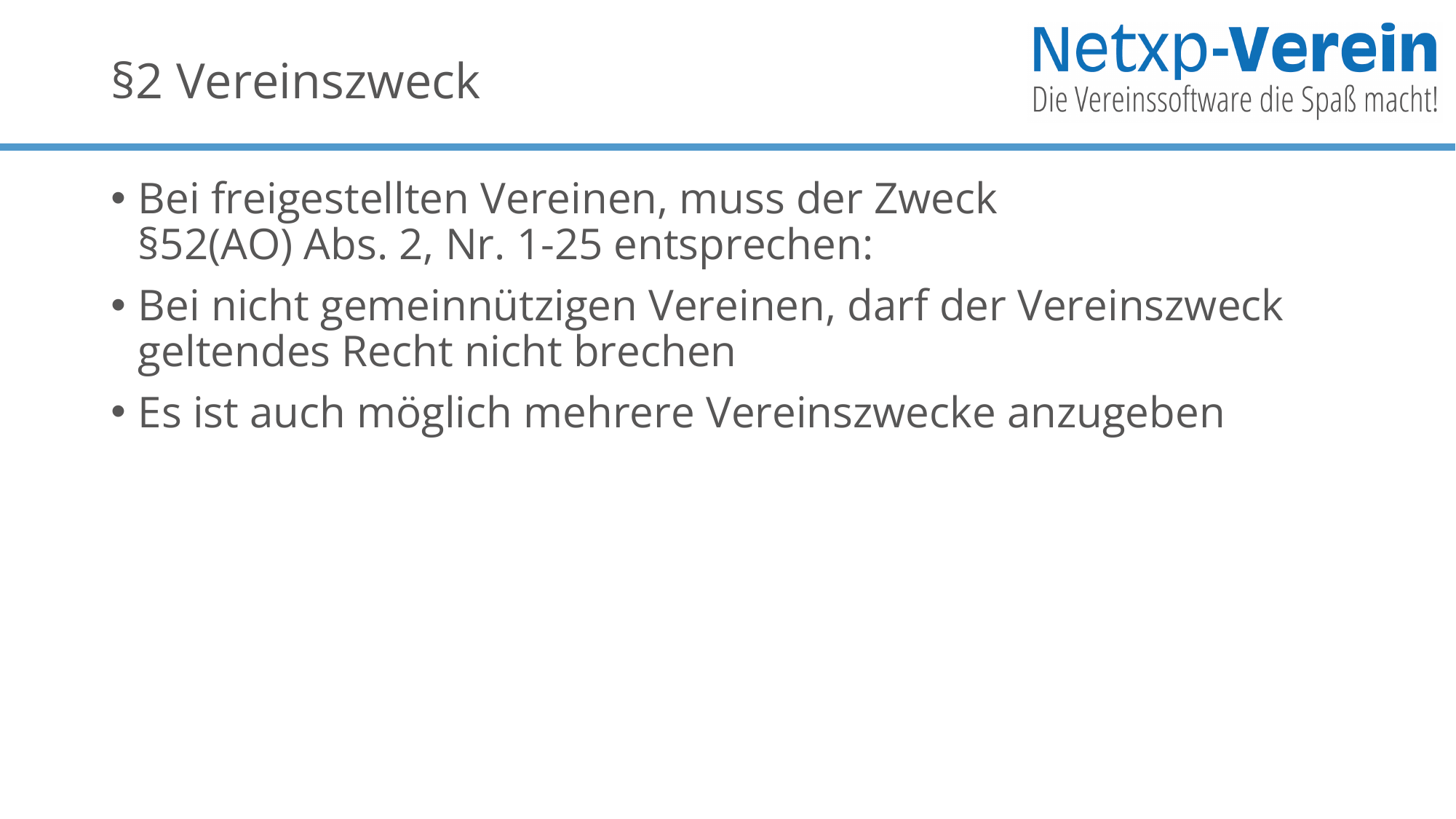

# §2 Vereinszweck
Bei freigestellten Vereinen, muss der Zweck
§52(AO) Abs. 2, Nr. 1-25 entsprechen:
Bei nicht gemeinnützigen Vereinen, darf der Vereinszweck geltendes Recht nicht brechen
Es ist auch möglich mehrere Vereinszwecke anzugeben